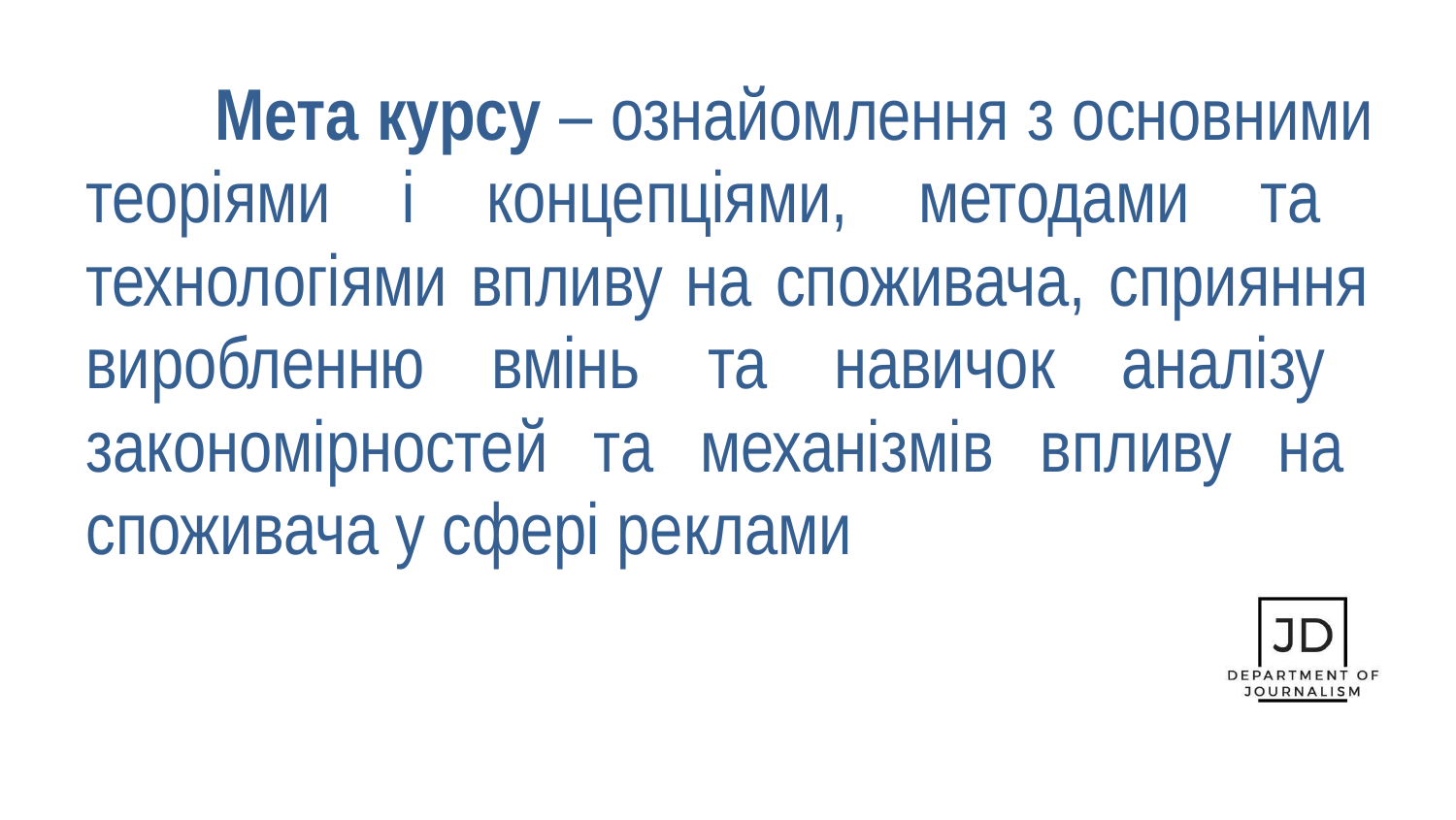

Мета курсу – ознайомлення з основними  теоріями і концепціями, методами та  технологіями впливу на споживача, сприяння  виробленню вмінь та навичок аналізу  закономірностей та механізмів впливу на  споживача у сфері реклами